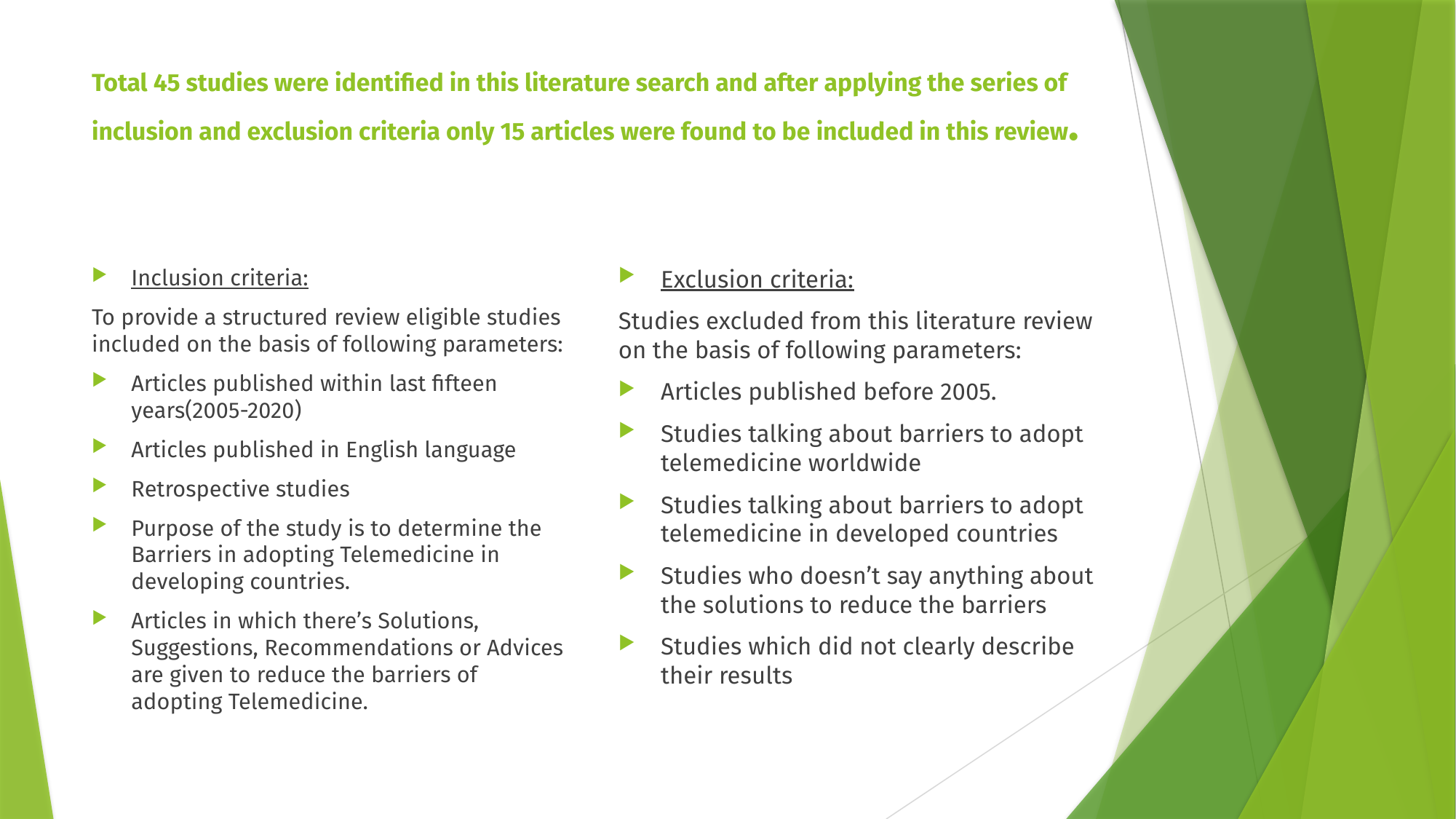

# Total 45 studies were identified in this literature search and after applying the series of inclusion and exclusion criteria only 15 articles were found to be included in this review.
Inclusion criteria:
To provide a structured review eligible studies included on the basis of following parameters:
Articles published within last fifteen years(2005-2020)
Articles published in English language
Retrospective studies
Purpose of the study is to determine the Barriers in adopting Telemedicine in developing countries.
Articles in which there’s Solutions, Suggestions, Recommendations or Advices are given to reduce the barriers of adopting Telemedicine.

Exclusion criteria:
Studies excluded from this literature review on the basis of following parameters:
Articles published before 2005.
Studies talking about barriers to adopt telemedicine worldwide
Studies talking about barriers to adopt telemedicine in developed countries
Studies who doesn’t say anything about the solutions to reduce the barriers
Studies which did not clearly describe their results